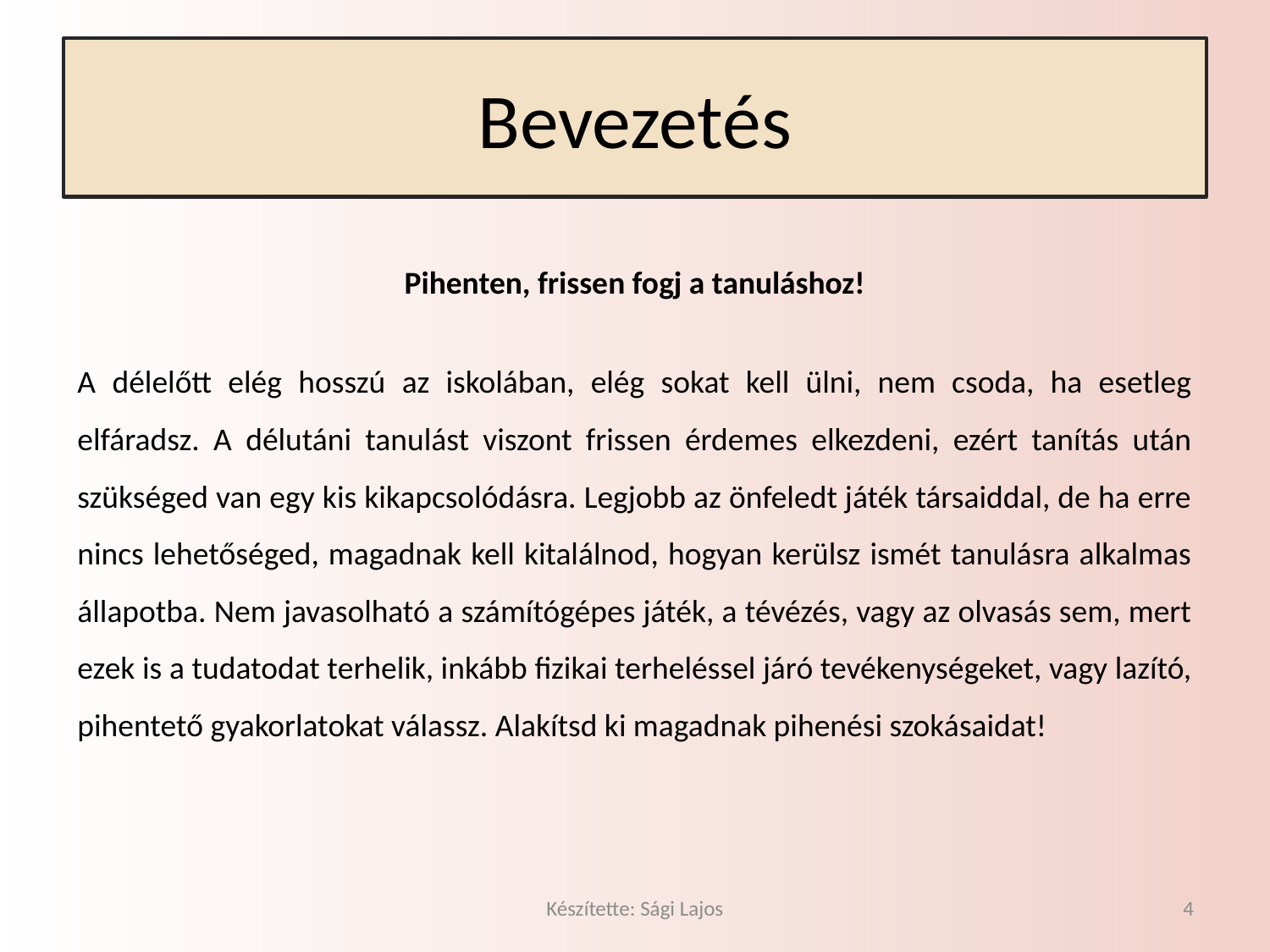

# Bevezetés
Pihenten, frissen fogj a tanuláshoz!
A délelőtt elég hosszú az iskolában, elég sokat kell ülni, nem csoda, ha esetleg elfáradsz. A délutáni tanulást viszont frissen érdemes elkezdeni, ezért tanítás után szükséged van egy kis kikapcsolódásra. Legjobb az önfeledt játék társaiddal, de ha erre nincs lehetőséged, magadnak kell kitalálnod, hogyan kerülsz ismét tanulásra alkalmas állapotba. Nem javasolható a számítógépes játék, a tévézés, vagy az olvasás sem, mert ezek is a tudatodat terhelik, inkább fizikai terheléssel járó tevékenységeket, vagy lazító, pihentető gyakorlatokat válassz. Alakítsd ki magadnak pihenési szokásaidat!
Készítette: Sági Lajos
4